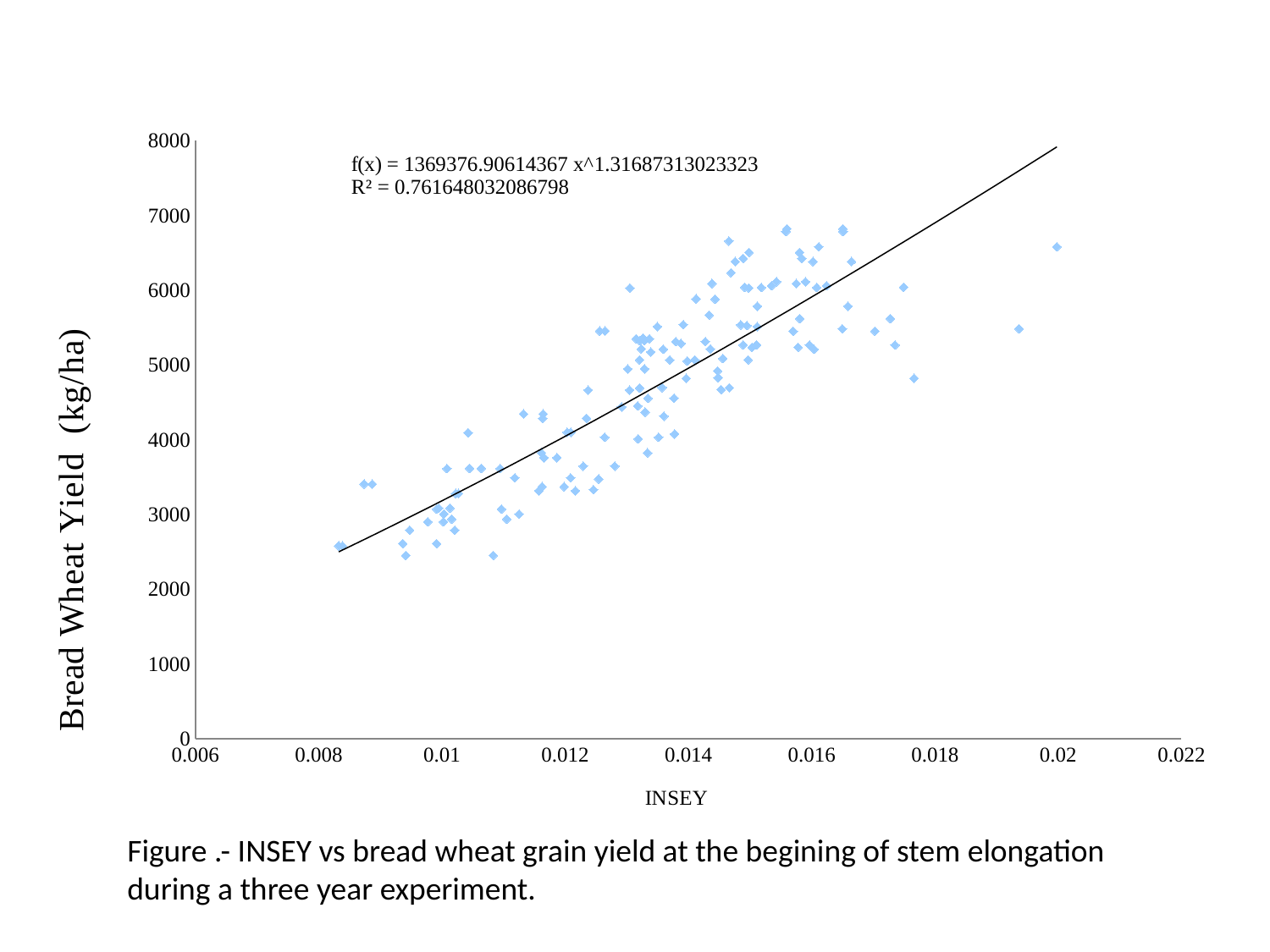

### Chart

| Category |  |
|---|---|
Figure .- INSEY vs bread wheat grain yield at the begining of stem elongation during a three year experiment.